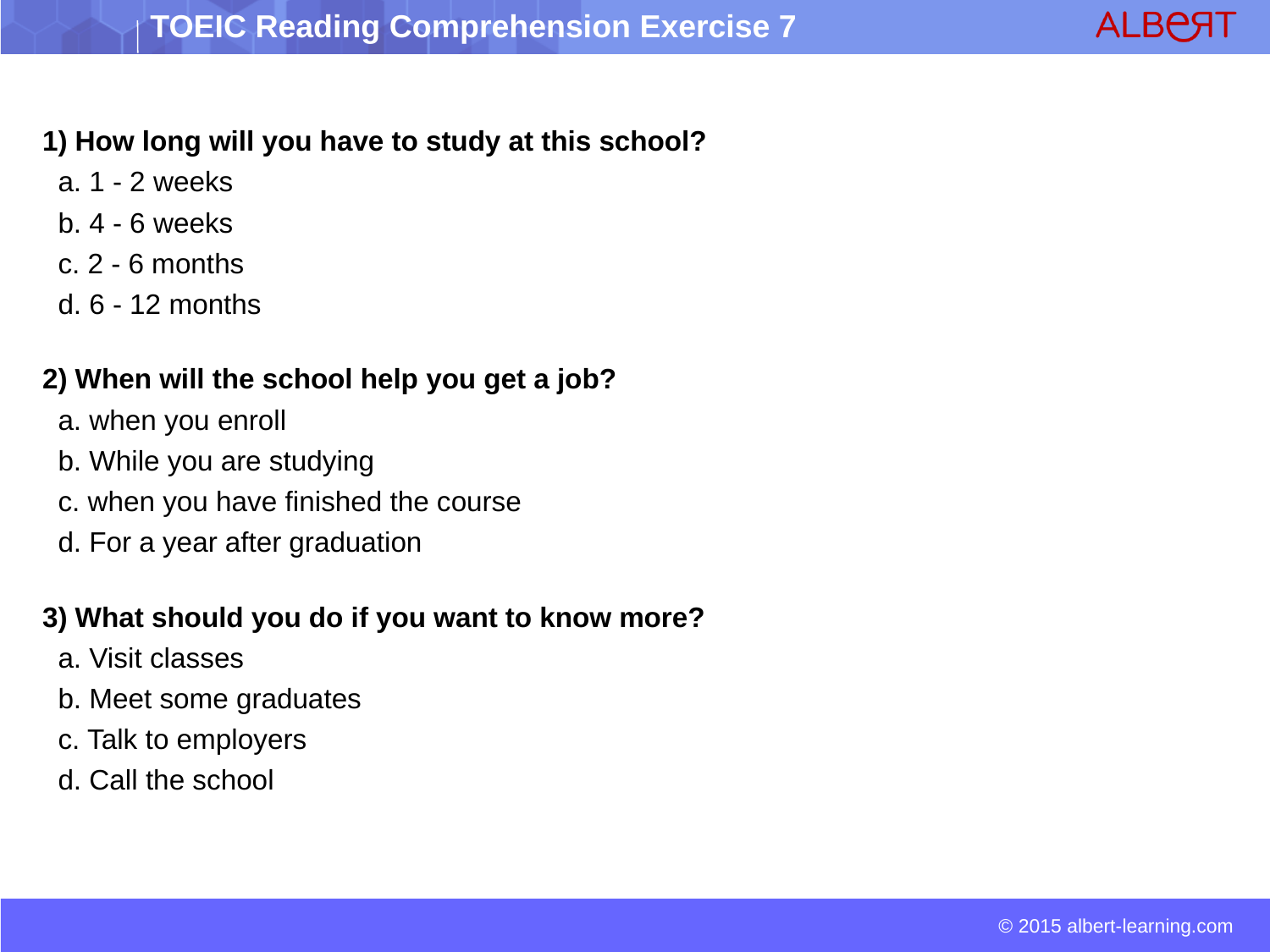

1) How long will you have to study at this school?
  a. 1 - 2 weeks
  b. 4 - 6 weeks
  c. 2 - 6 months
  d. 6 - 12 months
2) When will the school help you get a job?
  a. when you enroll
  b. While you are studying
  c. when you have finished the course
  d. For a year after graduation
3) What should you do if you want to know more?
  a. Visit classes
  b. Meet some graduates
  c. Talk to employers
  d. Call the school